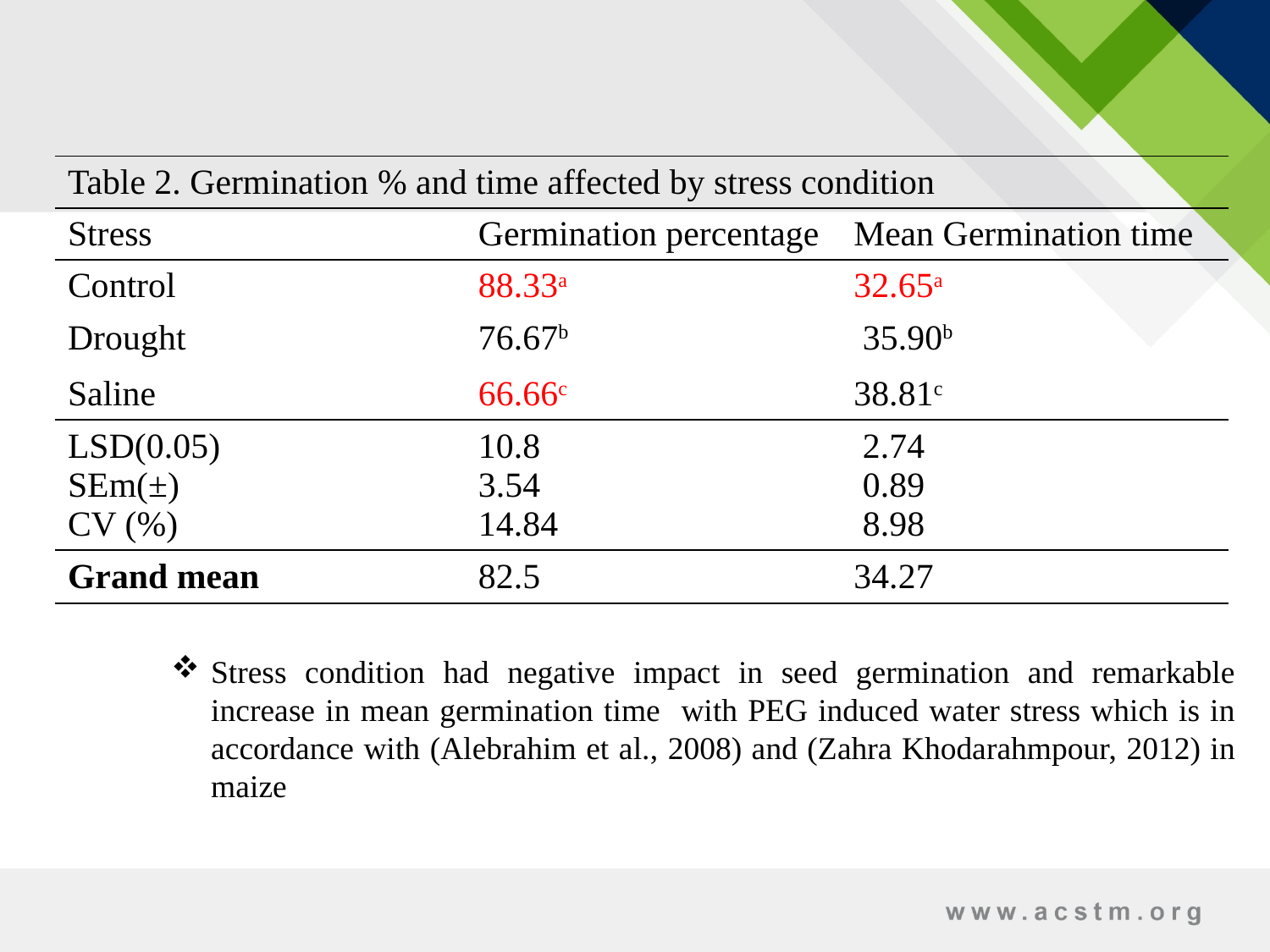

| Table 2. Germination % and time affected by stress condition |  |  |
| --- | --- | --- |
| Stress | Germination percentage | Mean Germination time |
| Control | 88.33a | 32.65a |
| Drought | 76.67b | 35.90b |
| Saline | 66.66c | 38.81c |
| LSD(0.05) SEm(±) CV (%) | 10.8 3.54 14.84 | 2.74 0.89 8.98 |
| Grand mean | 82.5 | 34.27 |
Stress condition had negative impact in seed germination and remarkable increase in mean germination time  with PEG induced water stress which is in accordance with (Alebrahim et al., 2008) and (Zahra Khodarahmpour, 2012) in maize